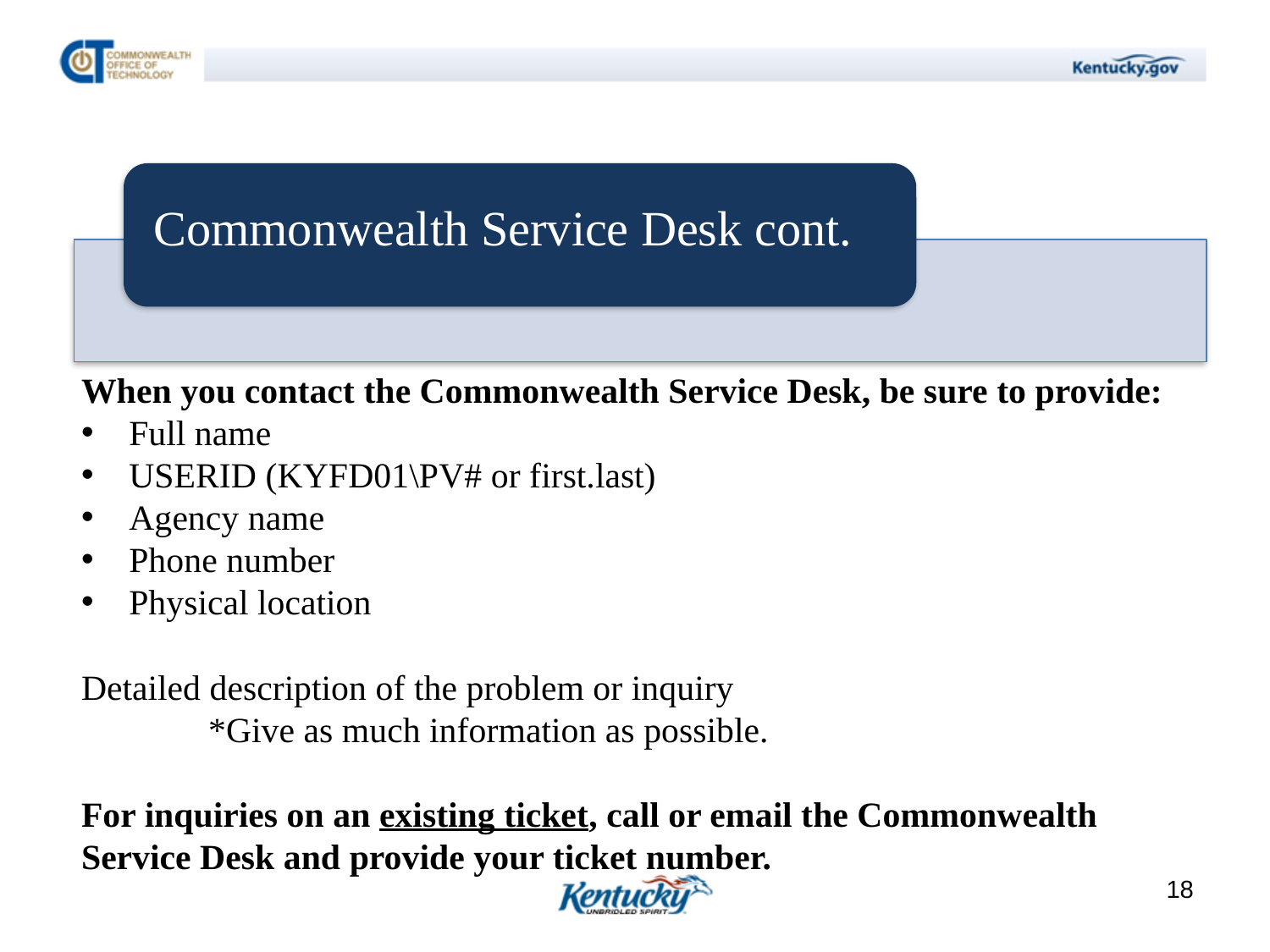

#

Commonwealth Service Desk cont.

When you contact the Commonwealth Service Desk, be sure to provide:
Full name
USERID (KYFD01\PV# or first.last)
Agency name
Phone number
Physical location

Detailed description of the problem or inquiry
	*Give as much information as possible.

For inquiries on an existing ticket, call or email the Commonwealth Service Desk and provide your ticket number.

18